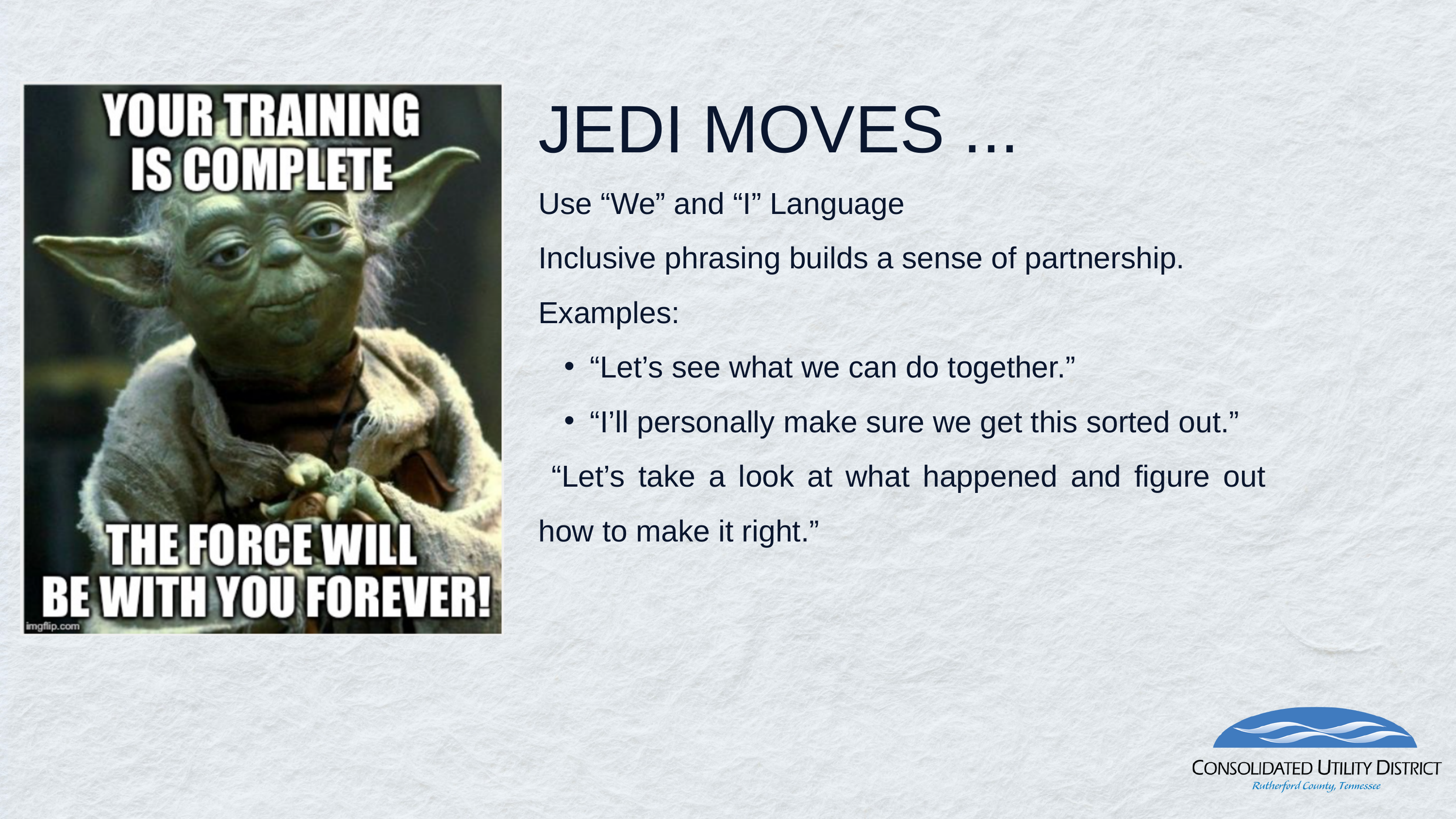

JEDI MOVES ...

Use “We” and “I” Language
Inclusive phrasing builds a sense of partnership.
Examples:
“Let’s see what we can do together.”
“I’ll personally make sure we get this sorted out.”
 “Let’s take a look at what happened and figure out how to make it right.”